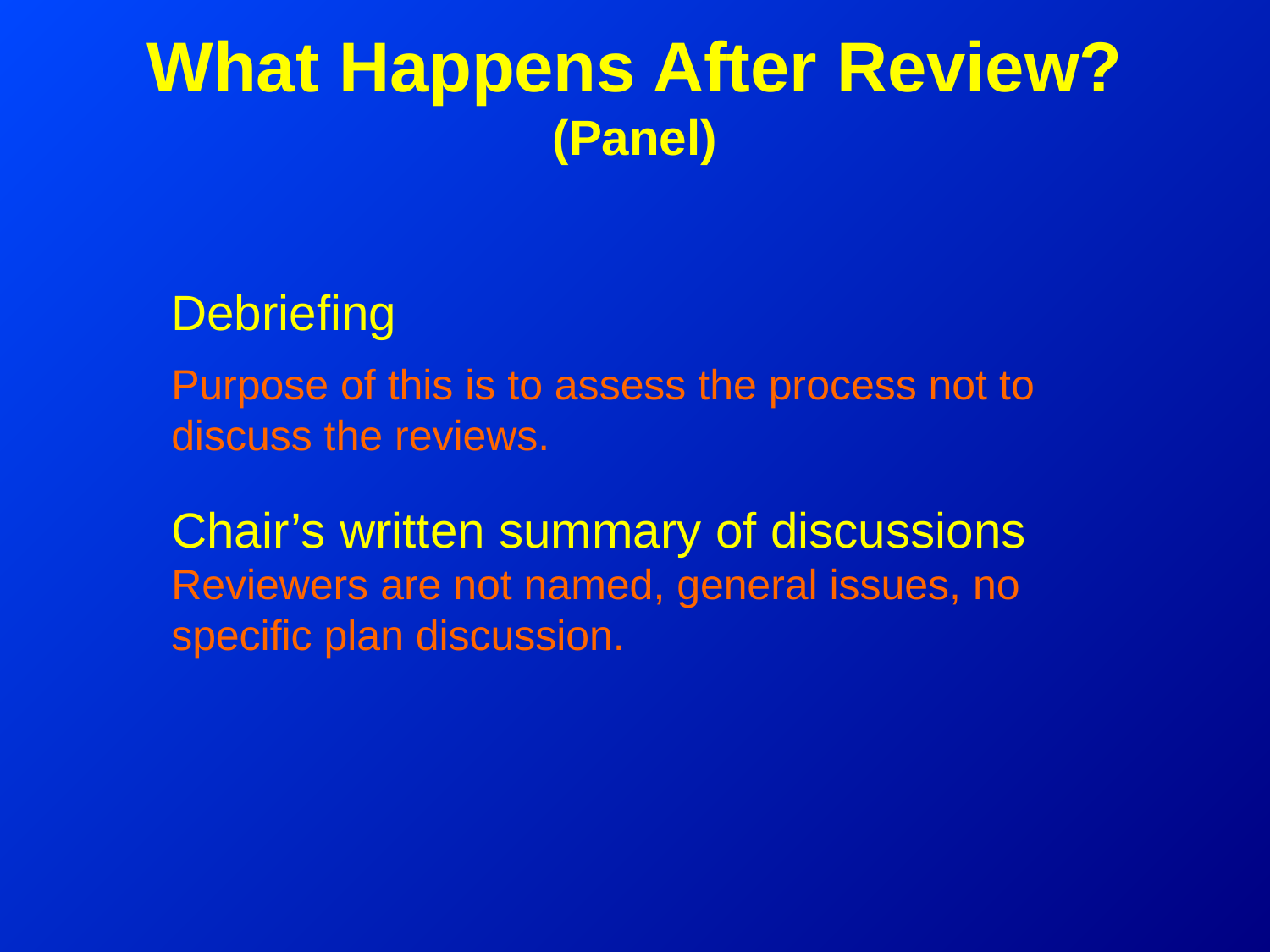

# What Happens After Review? (Panel)

Debriefing
Purpose of this is to assess the process not to discuss the reviews.
Chair’s written summary of discussions     Reviewers are not named, general issues, no specific plan discussion.